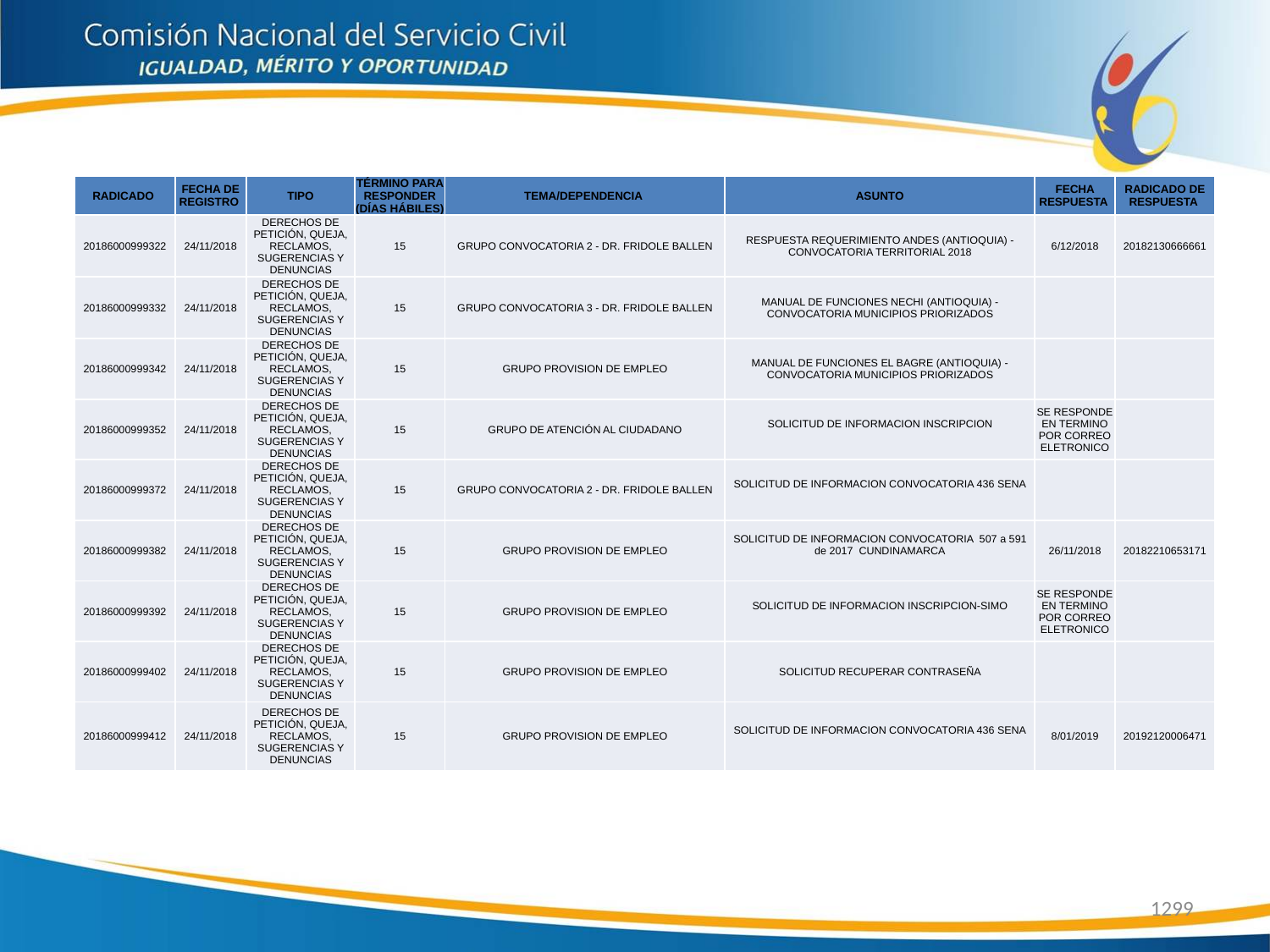

| RADICADO | FECHA DE REGISTRO | TIPO | TÉRMINO PARA RESPONDER (DÍAS HÁBILES) | TEMA/DEPENDENCIA | ASUNTO | FECHA RESPUESTA | RADICADO DE RESPUESTA |
| --- | --- | --- | --- | --- | --- | --- | --- |
| 20186000999322 | 24/11/2018 | DERECHOS DE PETICIÓN, QUEJA, RECLAMOS, SUGERENCIAS Y DENUNCIAS | 15 | GRUPO CONVOCATORIA 2 - DR. FRIDOLE BALLEN | RESPUESTA REQUERIMIENTO ANDES (ANTIOQUIA) - CONVOCATORIA TERRITORIAL 2018 | 6/12/2018 | 20182130666661 |
| 20186000999332 | 24/11/2018 | DERECHOS DE PETICIÓN, QUEJA, RECLAMOS, SUGERENCIAS Y DENUNCIAS | 15 | GRUPO CONVOCATORIA 3 - DR. FRIDOLE BALLEN | MANUAL DE FUNCIONES NECHI (ANTIOQUIA) - CONVOCATORIA MUNICIPIOS PRIORIZADOS |  |  |
| 20186000999342 | 24/11/2018 | DERECHOS DE PETICIÓN, QUEJA, RECLAMOS, SUGERENCIAS Y DENUNCIAS | 15 | GRUPO PROVISION DE EMPLEO | MANUAL DE FUNCIONES EL BAGRE (ANTIOQUIA) - CONVOCATORIA MUNICIPIOS PRIORIZADOS |  |  |
| 20186000999352 | 24/11/2018 | DERECHOS DE PETICIÓN, QUEJA, RECLAMOS, SUGERENCIAS Y DENUNCIAS | 15 | GRUPO DE ATENCIÓN AL CIUDADANO | SOLICITUD DE INFORMACION INSCRIPCION | SE RESPONDE EN TERMINO POR CORREO ELETRONICO |  |
| 20186000999372 | 24/11/2018 | DERECHOS DE PETICIÓN, QUEJA, RECLAMOS, SUGERENCIAS Y DENUNCIAS | 15 | GRUPO CONVOCATORIA 2 - DR. FRIDOLE BALLEN | SOLICITUD DE INFORMACION CONVOCATORIA 436 SENA |  |  |
| 20186000999382 | 24/11/2018 | DERECHOS DE PETICIÓN, QUEJA, RECLAMOS, SUGERENCIAS Y DENUNCIAS | 15 | GRUPO PROVISION DE EMPLEO | SOLICITUD DE INFORMACION CONVOCATORIA 507 a 591 de 2017 CUNDINAMARCA | 26/11/2018 | 20182210653171 |
| 20186000999392 | 24/11/2018 | DERECHOS DE PETICIÓN, QUEJA, RECLAMOS, SUGERENCIAS Y DENUNCIAS | 15 | GRUPO PROVISION DE EMPLEO | SOLICITUD DE INFORMACION INSCRIPCION-SIMO | SE RESPONDE EN TERMINO POR CORREO ELETRONICO |  |
| 20186000999402 | 24/11/2018 | DERECHOS DE PETICIÓN, QUEJA, RECLAMOS, SUGERENCIAS Y DENUNCIAS | 15 | GRUPO PROVISION DE EMPLEO | SOLICITUD RECUPERAR CONTRASEÑA |  |  |
| 20186000999412 | 24/11/2018 | DERECHOS DE PETICIÓN, QUEJA, RECLAMOS, SUGERENCIAS Y DENUNCIAS | 15 | GRUPO PROVISION DE EMPLEO | SOLICITUD DE INFORMACION CONVOCATORIA 436 SENA | 8/01/2019 | 20192120006471 |
1299